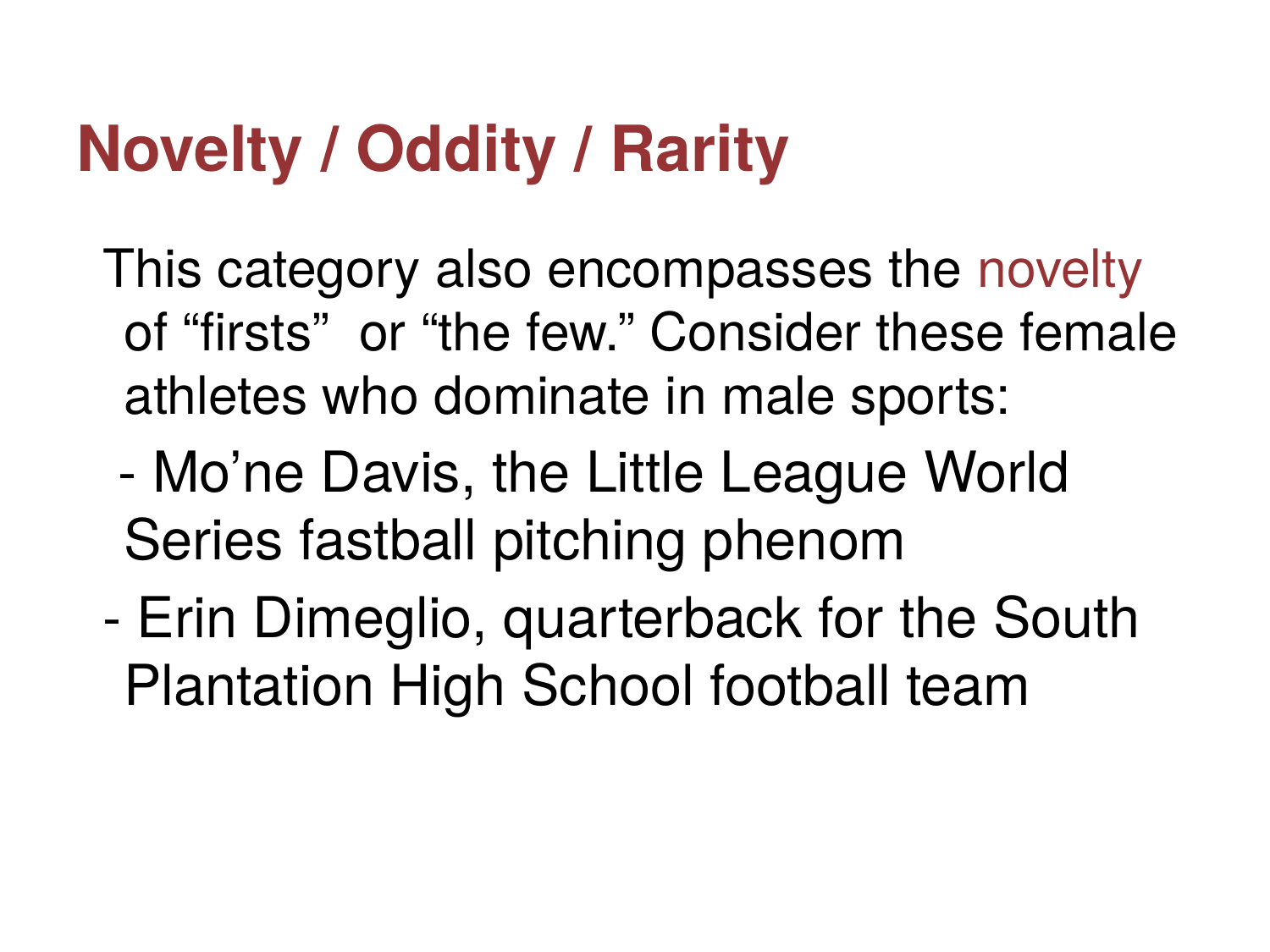

# Novelty / Oddity / Rarity
This category also encompasses the novelty of “firsts”  or “the few.” Consider these female athletes who dominate in male sports:
 - Mo’ne Davis, the Little League World Series fastball pitching phenom
- Erin Dimeglio, quarterback for the South Plantation High School football team